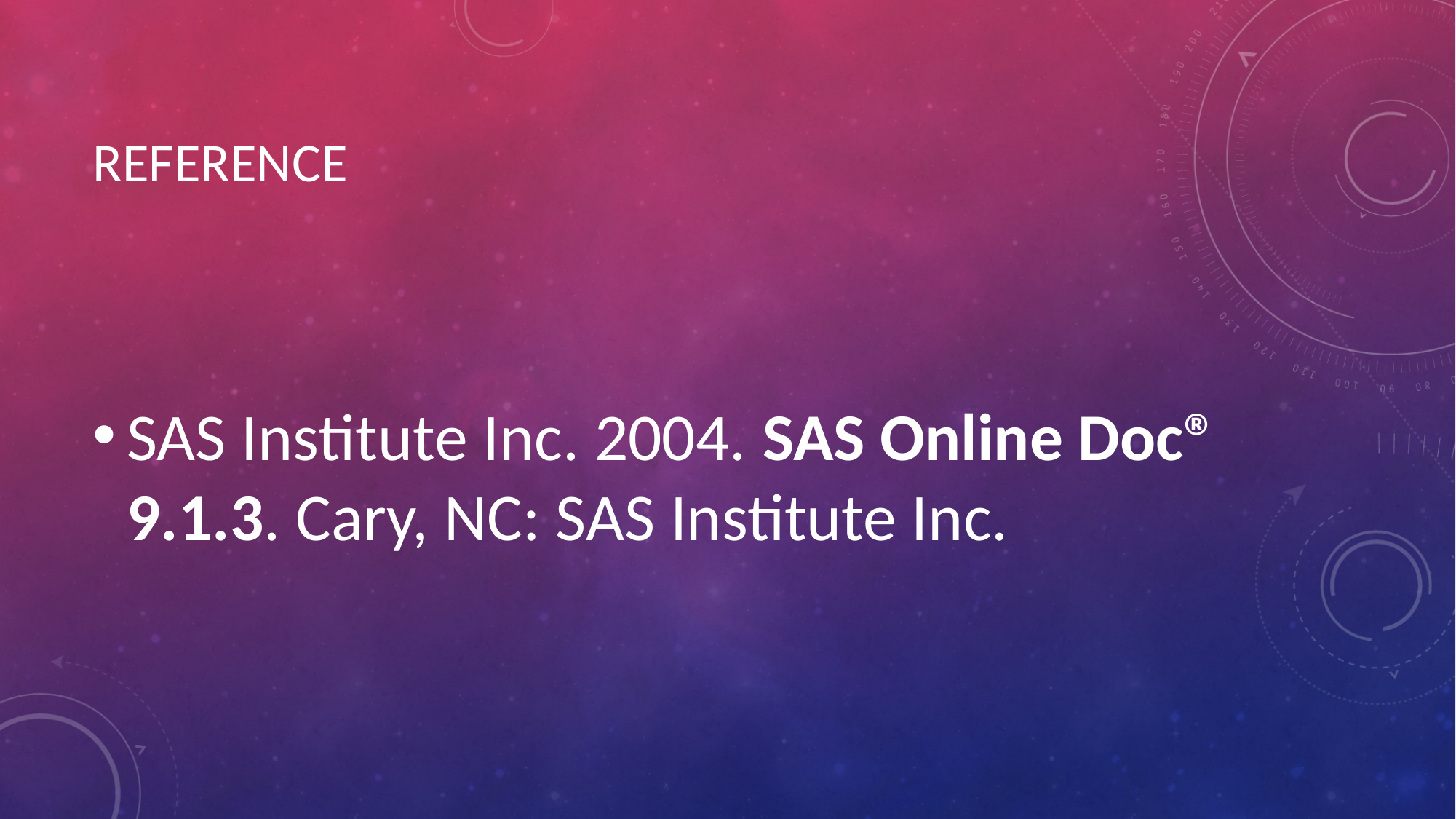

# reference
SAS Institute Inc. 2004. SAS Online Doc® 9.1.3. Cary, NC: SAS Institute Inc.